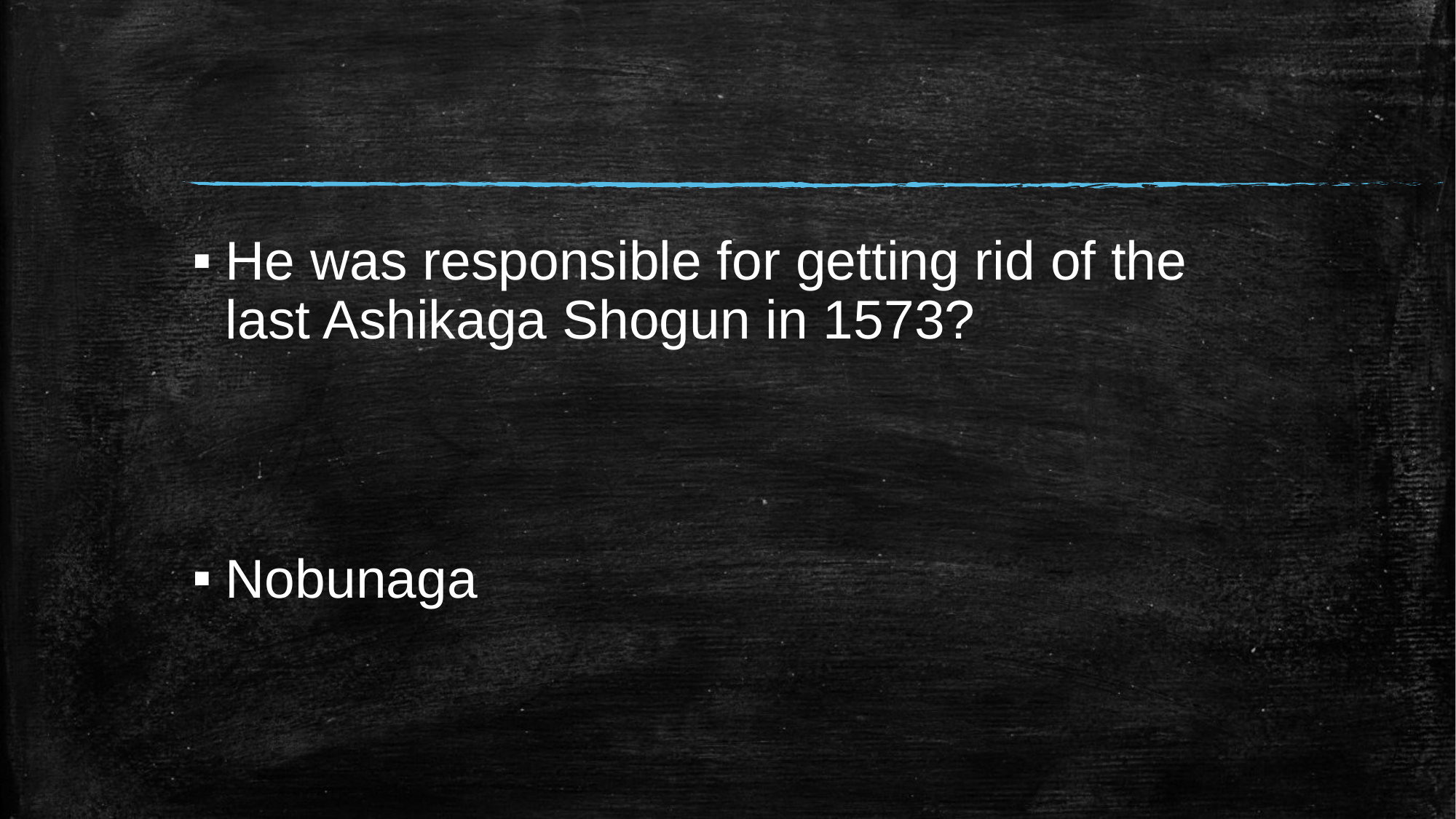

#
He was responsible for getting rid of the last Ashikaga Shogun in 1573?

Nobunaga